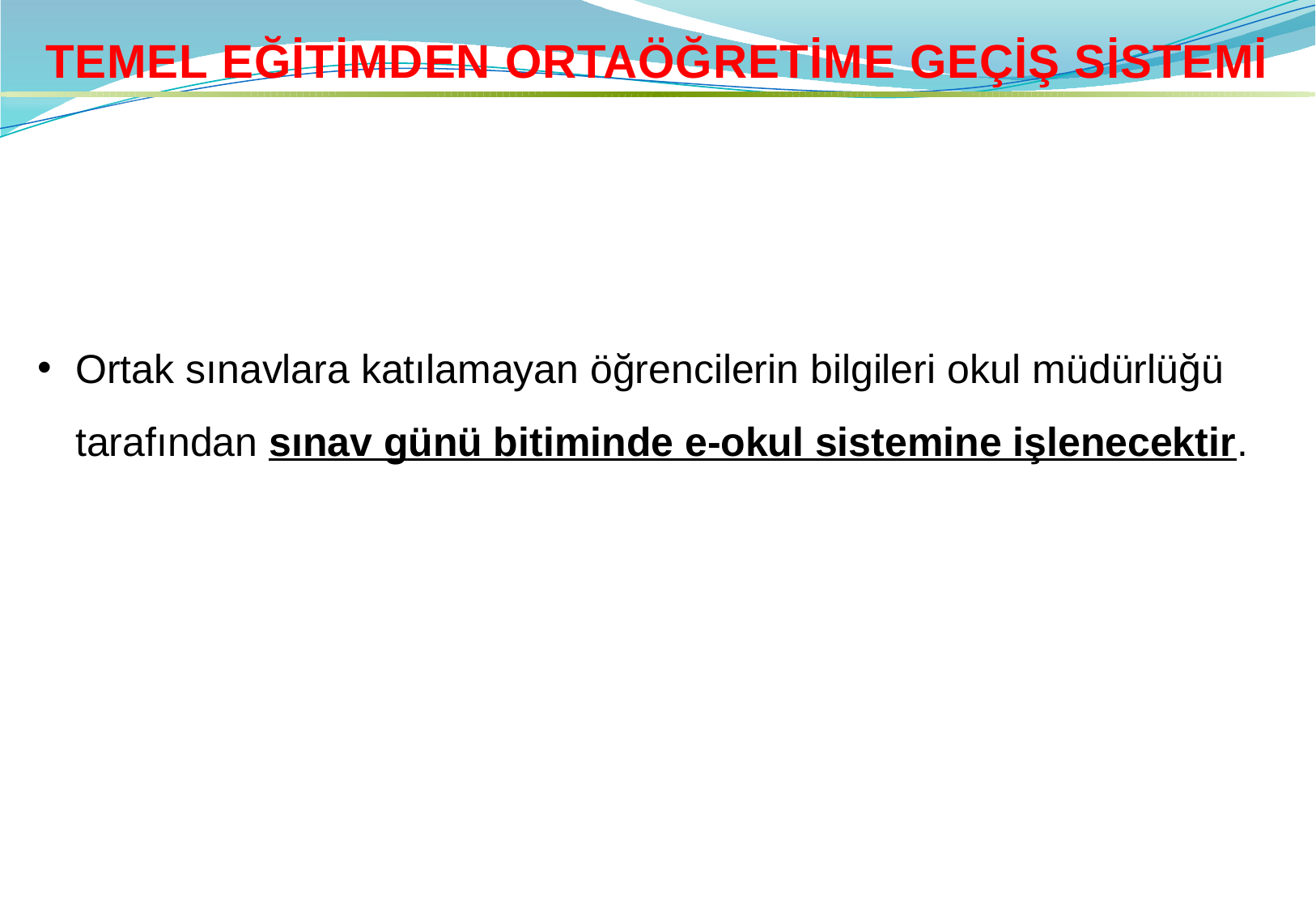

Ortak sınavlara katılamayan öğrencilerin bilgileri okul müdürlüğü tarafından sınav günü bitiminde e-okul sistemine işlenecektir.